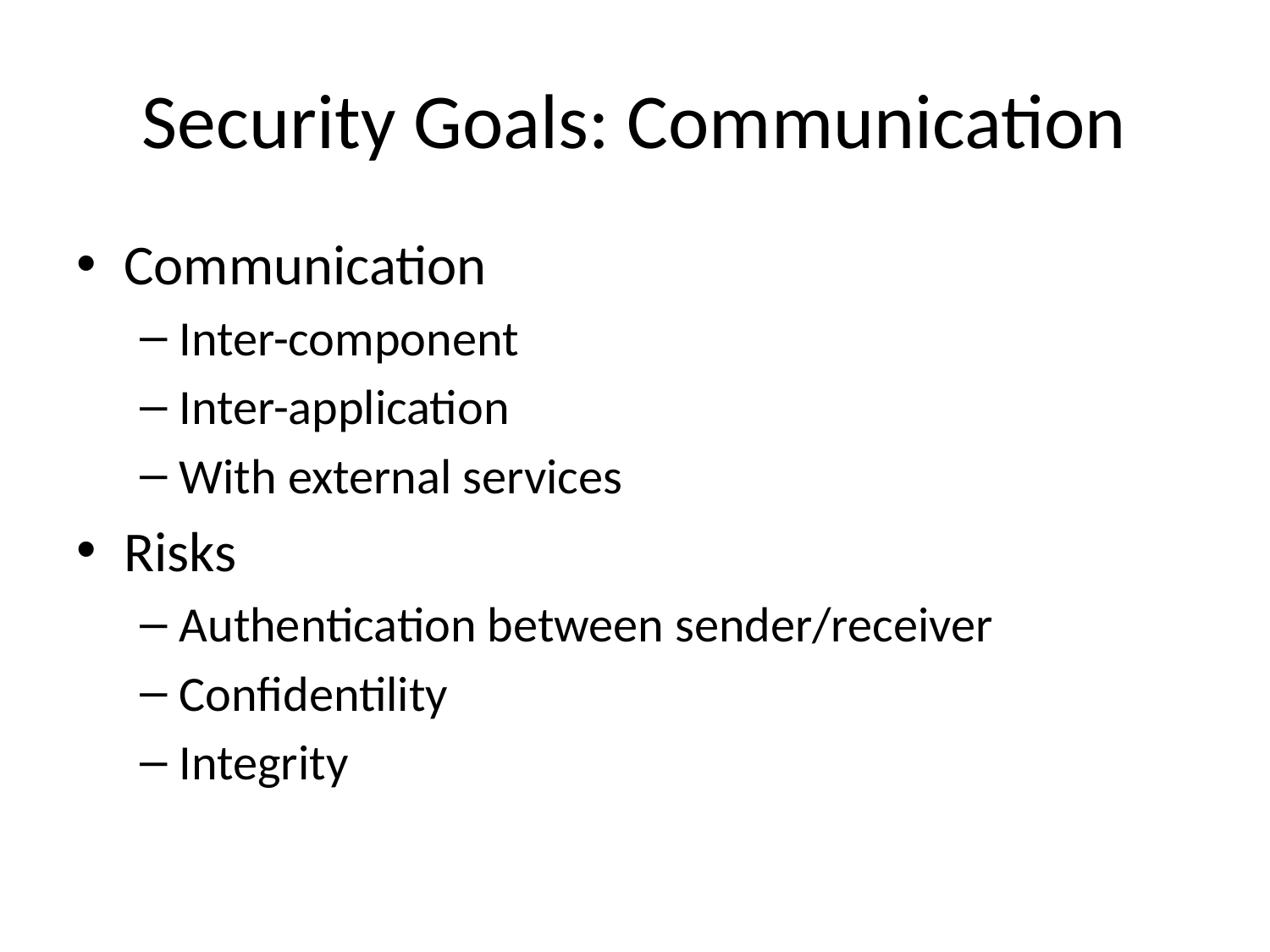

# Security Goals: Communication
Communication
Inter-component
Inter-application
With external services
Risks
Authentication between sender/receiver
Confidentility
Integrity